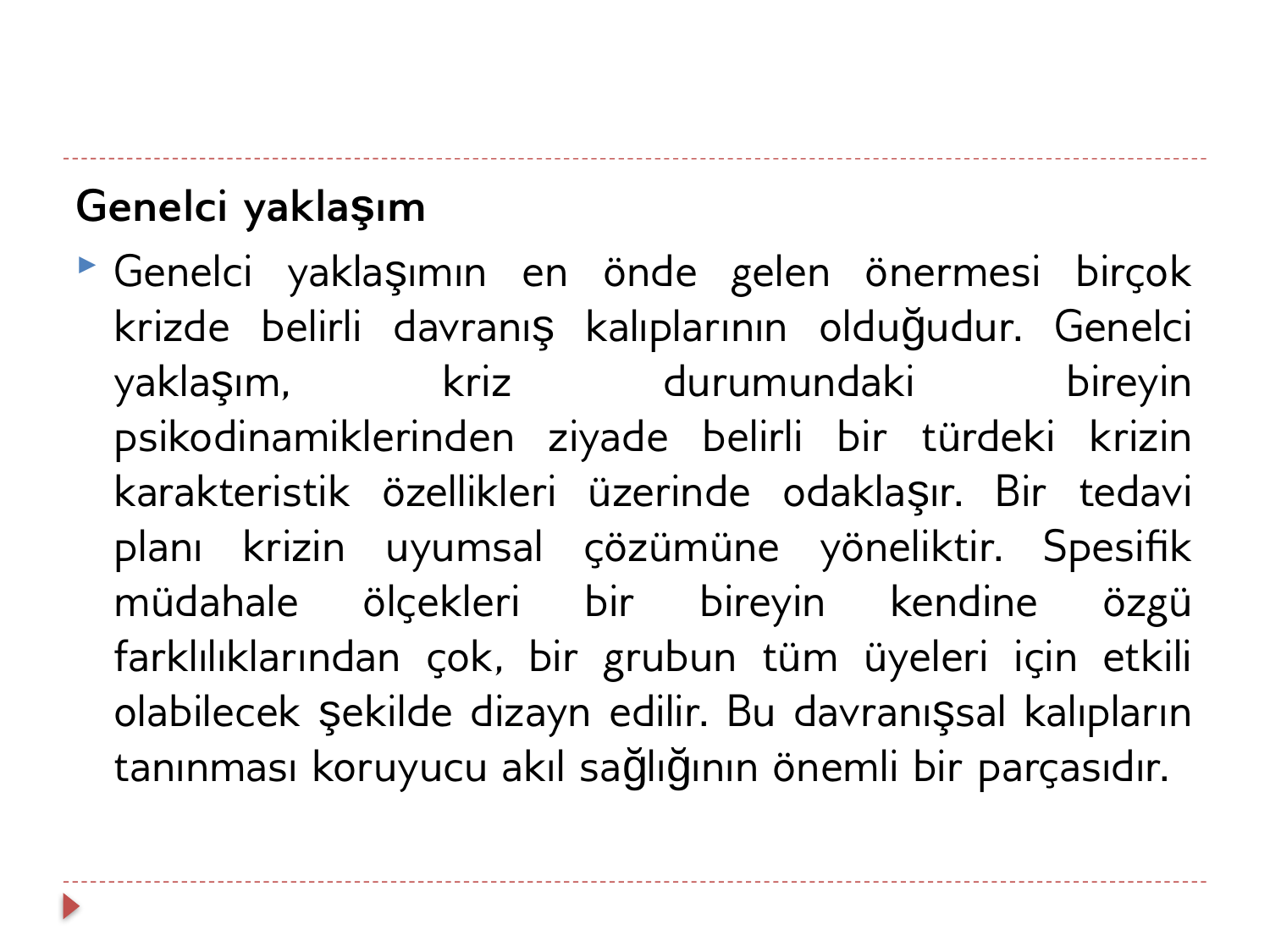

Genelci yaklaşım
Genelci yaklaşımın en önde gelen önermesi birçok krizde belirli davranış kalıplarının olduğudur. Genelci yaklaşım, kriz durumundaki bireyin psikodinamiklerinden ziyade belirli bir türdeki krizin karakteristik özellikleri üzerinde odaklaşır. Bir tedavi planı krizin uyumsal çözümüne yöneliktir. Spesifik müdahale ölçekleri bir bireyin kendine özgü farklılıklarından çok, bir grubun tüm üyeleri için etkili olabilecek şekilde dizayn edilir. Bu davranışsal kalıpların tanınması koruyucu akıl sağlığının önemli bir parçasıdır.